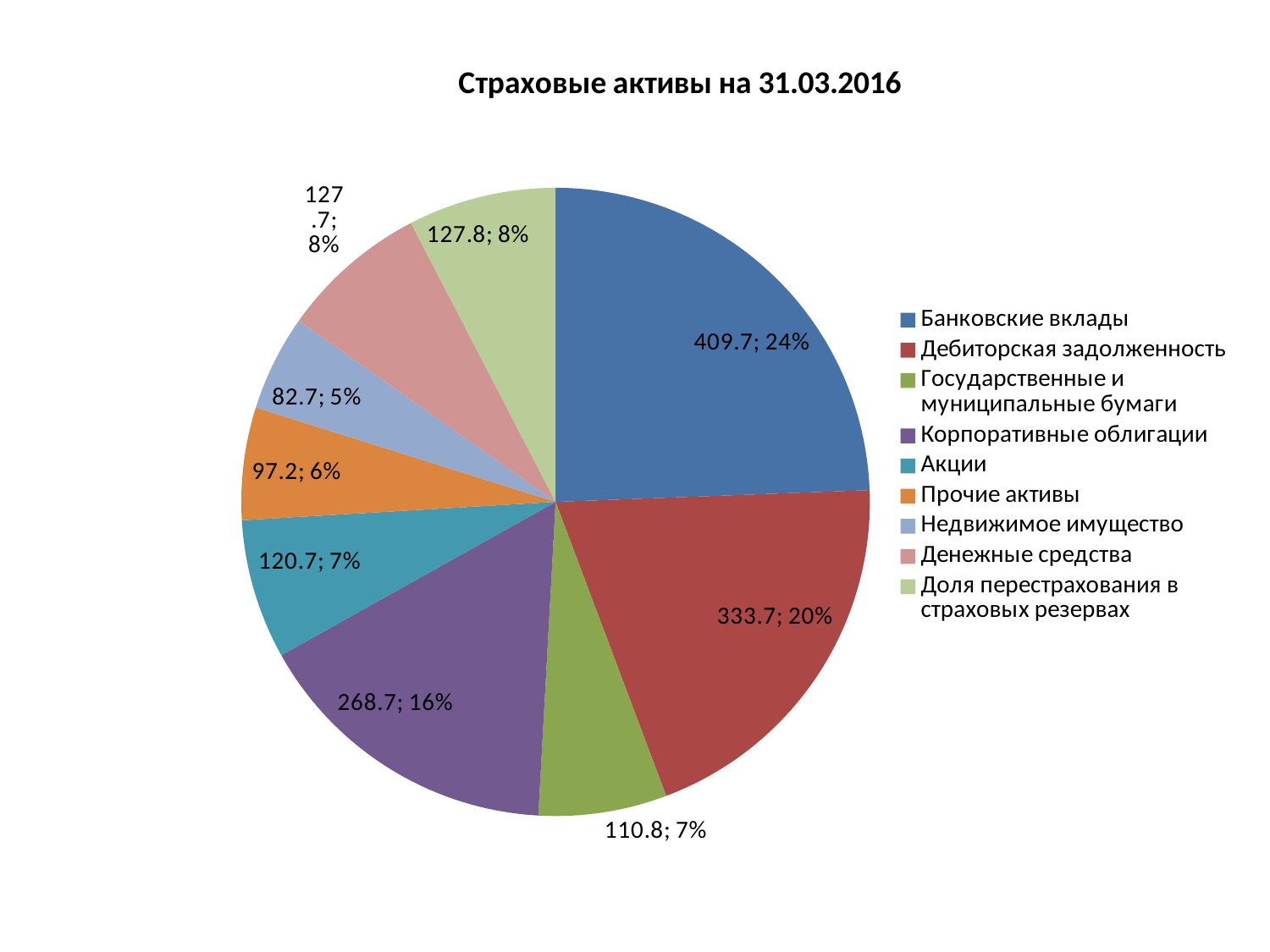

### Chart: Страховые активы на 31.03.2016

| Category |  |
|---|---|
| Банковские вклады | 409.7 |
| Дебиторская задолженность | 333.7 |
| Государственные и муниципальные бумаги | 110.8 |
| Корпоративные облигации | 268.7 |
| Акции  | 120.7 |
| Прочие активы | 97.2 |
| Недвижимое имущество | 82.7 |
| Денежные средства | 127.7 |
| Доля перестрахования в страховых резервах | 127.8 |